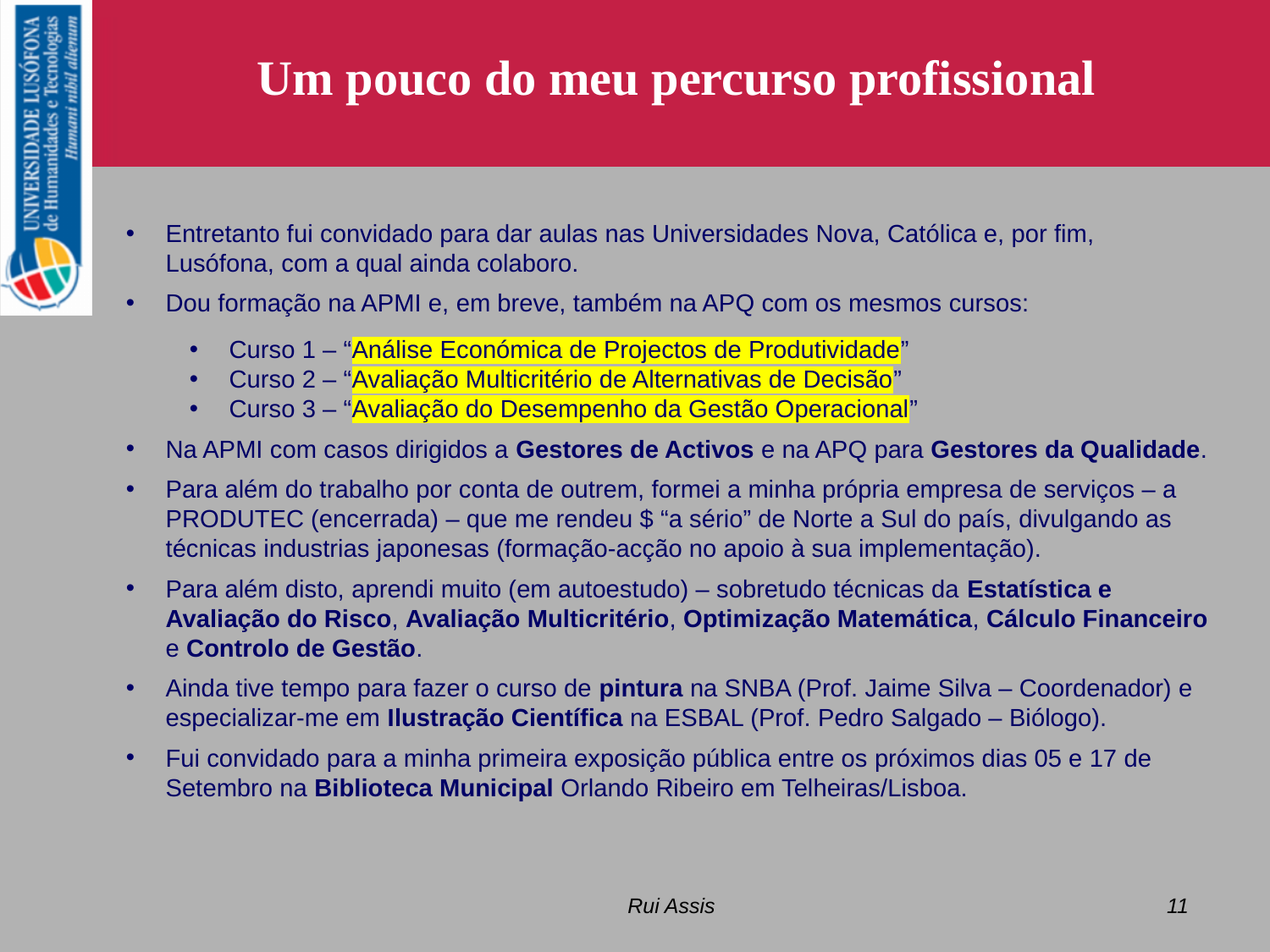

Um pouco do meu percurso profissional
Entretanto fui convidado para dar aulas nas Universidades Nova, Católica e, por fim, Lusófona, com a qual ainda colaboro.
Dou formação na APMI e, em breve, também na APQ com os mesmos cursos:

Curso 1 – “Análise Económica de Projectos de Produtividade”
Curso 2 – “Avaliação Multicritério de Alternativas de Decisão”
Curso 3 – “Avaliação do Desempenho da Gestão Operacional”
Na APMI com casos dirigidos a Gestores de Activos e na APQ para Gestores da Qualidade.
Para além do trabalho por conta de outrem, formei a minha própria empresa de serviços – a PRODUTEC (encerrada) – que me rendeu $ “a sério” de Norte a Sul do país, divulgando as técnicas industrias japonesas (formação-acção no apoio à sua implementação).
Para além disto, aprendi muito (em autoestudo) – sobretudo técnicas da Estatística e Avaliação do Risco, Avaliação Multicritério, Optimização Matemática, Cálculo Financeiro e Controlo de Gestão.
Ainda tive tempo para fazer o curso de pintura na SNBA (Prof. Jaime Silva – Coordenador) e especializar-me em Ilustração Científica na ESBAL (Prof. Pedro Salgado – Biólogo).
Fui convidado para a minha primeira exposição pública entre os próximos dias 05 e 17 de Setembro na Biblioteca Municipal Orlando Ribeiro em Telheiras/Lisboa.
Rui Assis
11